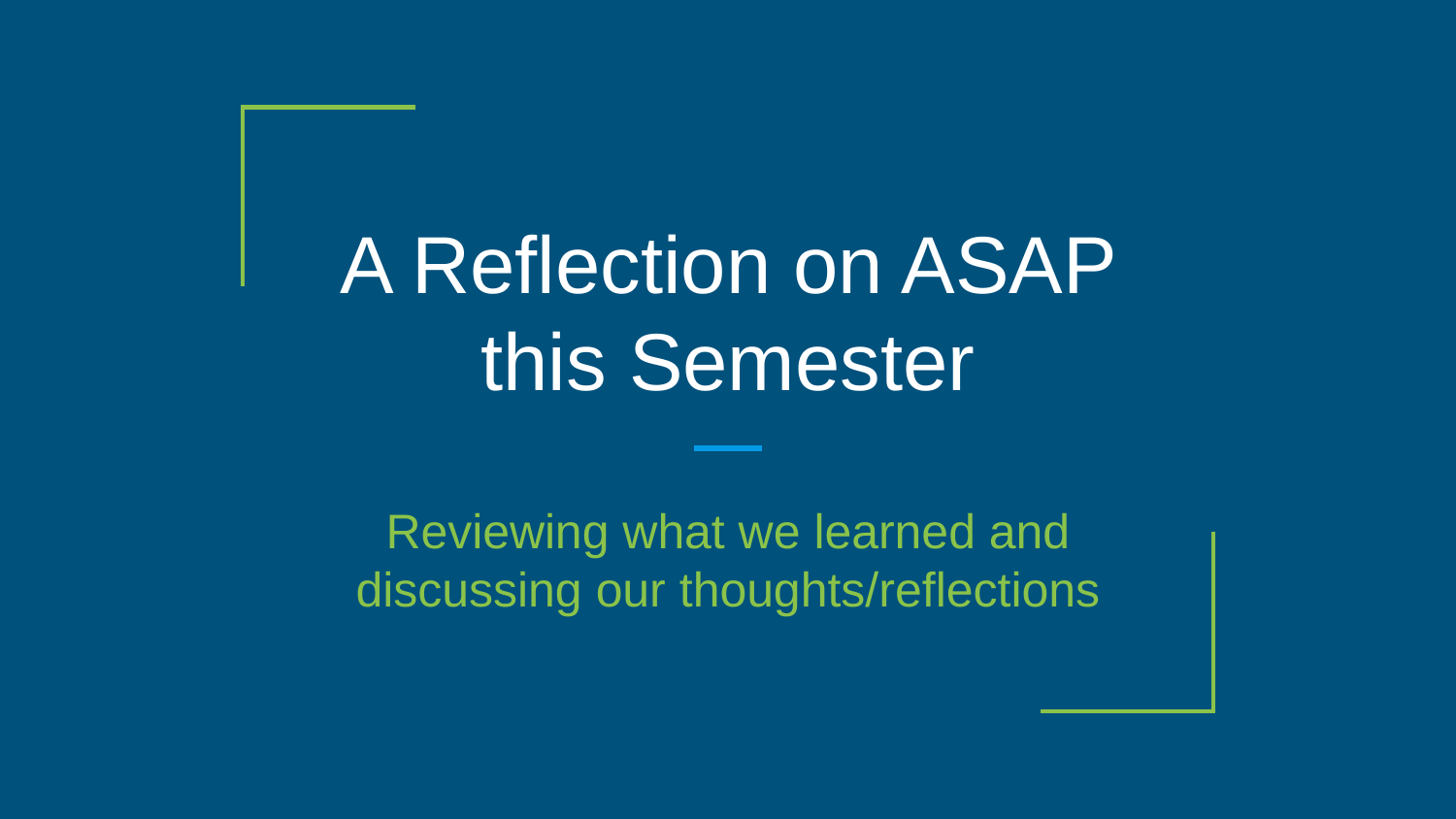

# A Reflection on ASAP this Semester
Reviewing what we learned and discussing our thoughts/reflections